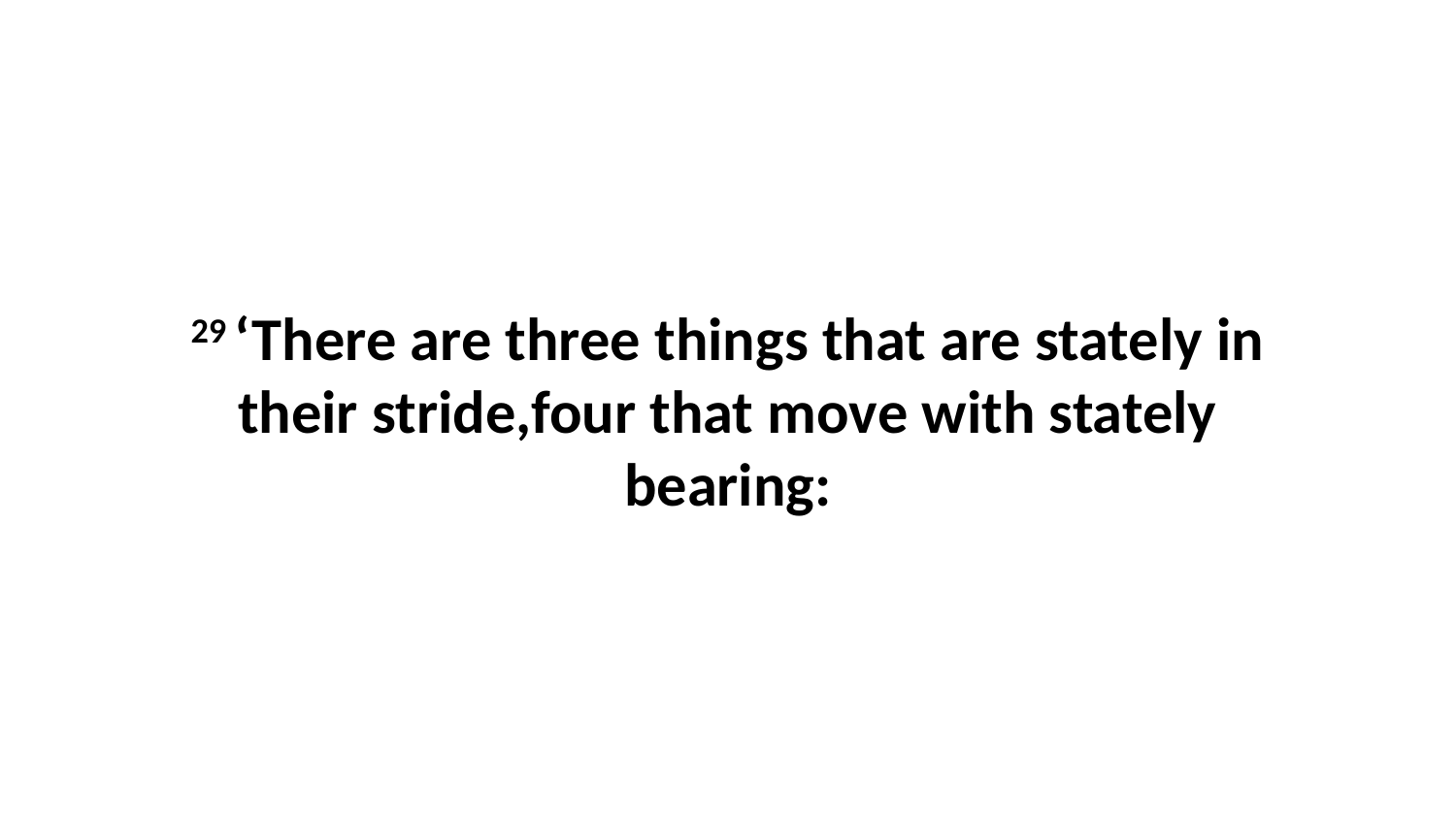

29 ‘There are three things that are stately in their stride,four that move with stately bearing: